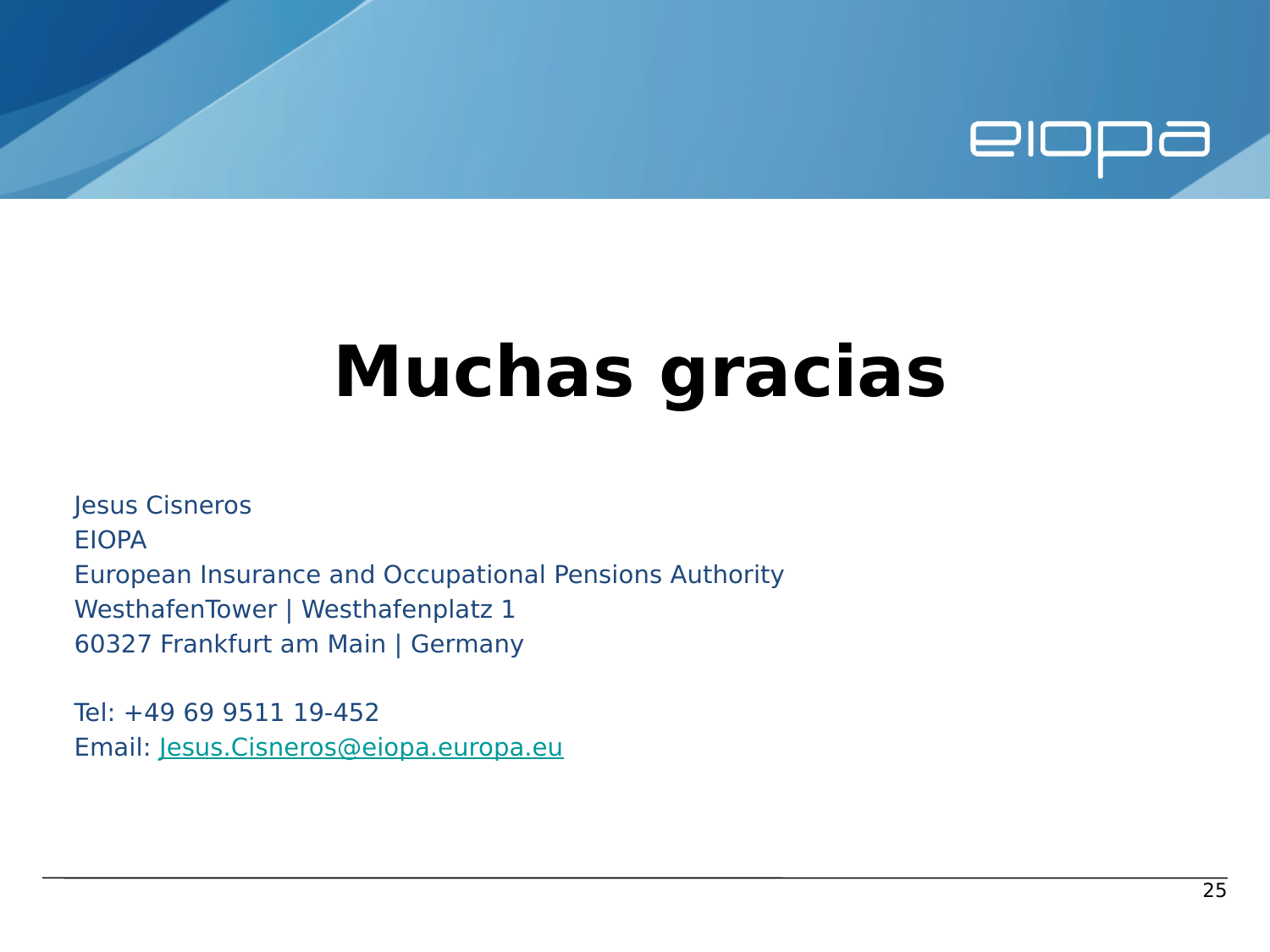

Muchas gracias

Jesus Cisneros
EIOPA
European Insurance and Occupational Pensions Authority
WesthafenTower | Westhafenplatz 1
60327 Frankfurt am Main | Germany

Tel: +49 69 9511 19-452
Email: Jesus.Cisneros@eiopa.europa.eu